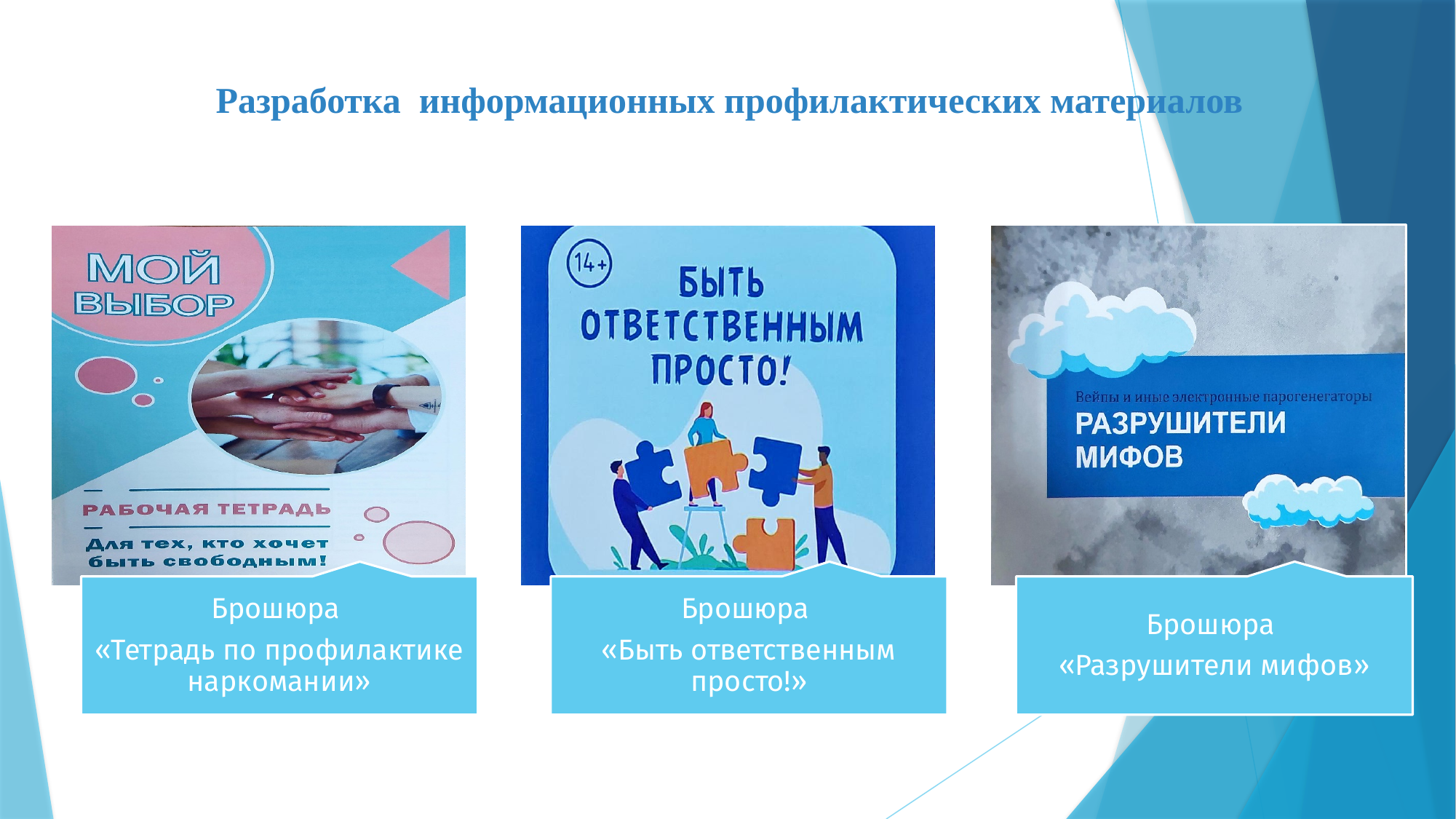

Разработка  информационных профилактических материалов
Брошюра
«Тетрадь по профилактике наркомании»
Брошюра
«Быть ответственным просто!»
Брошюра
«Разрушители мифов»